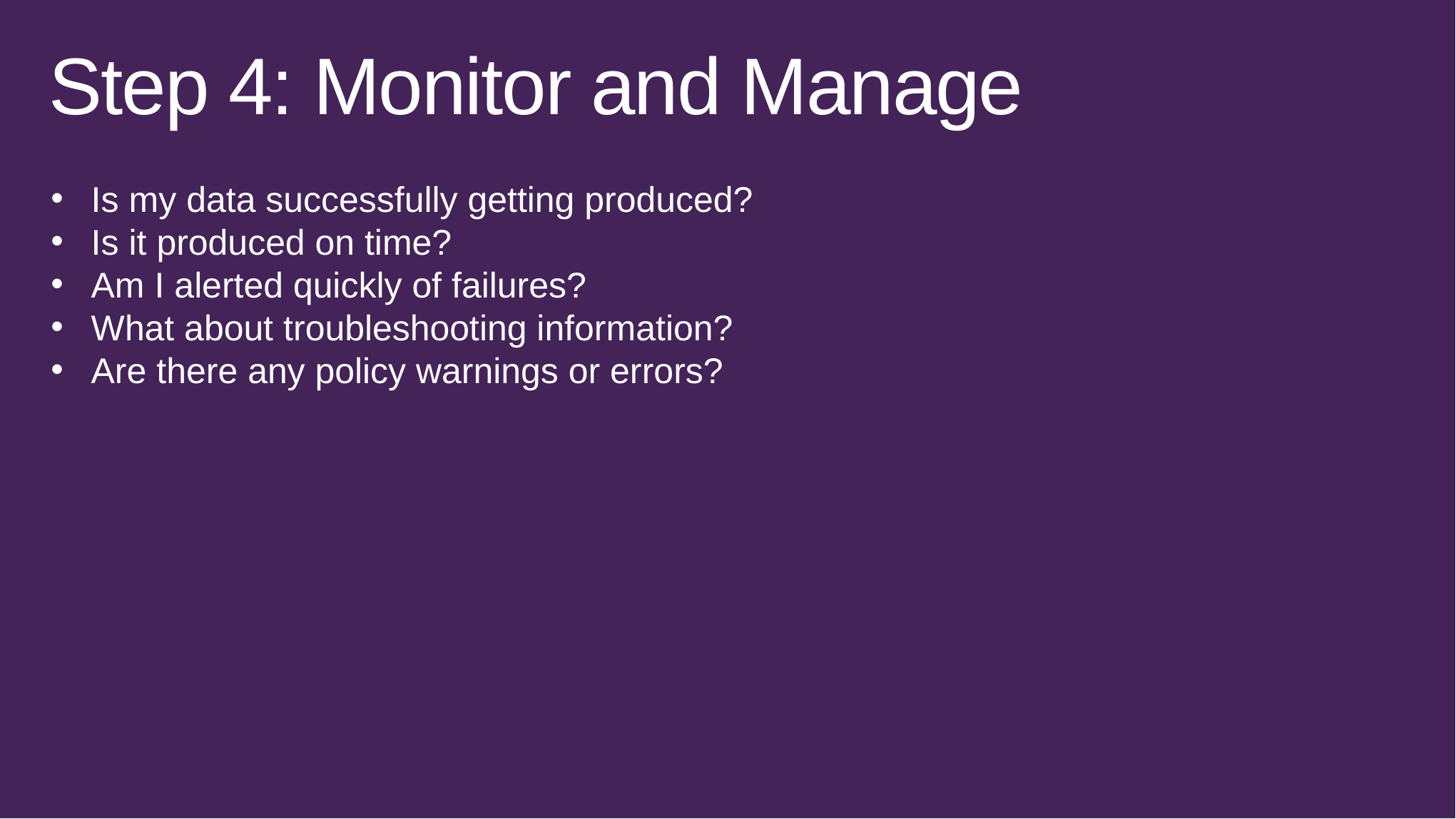

# Step 4: Monitor and Manage
Is my data successfully getting produced?
Is it produced on time?
Am I alerted quickly of failures?
What about troubleshooting information?
Are there any policy warnings or errors?